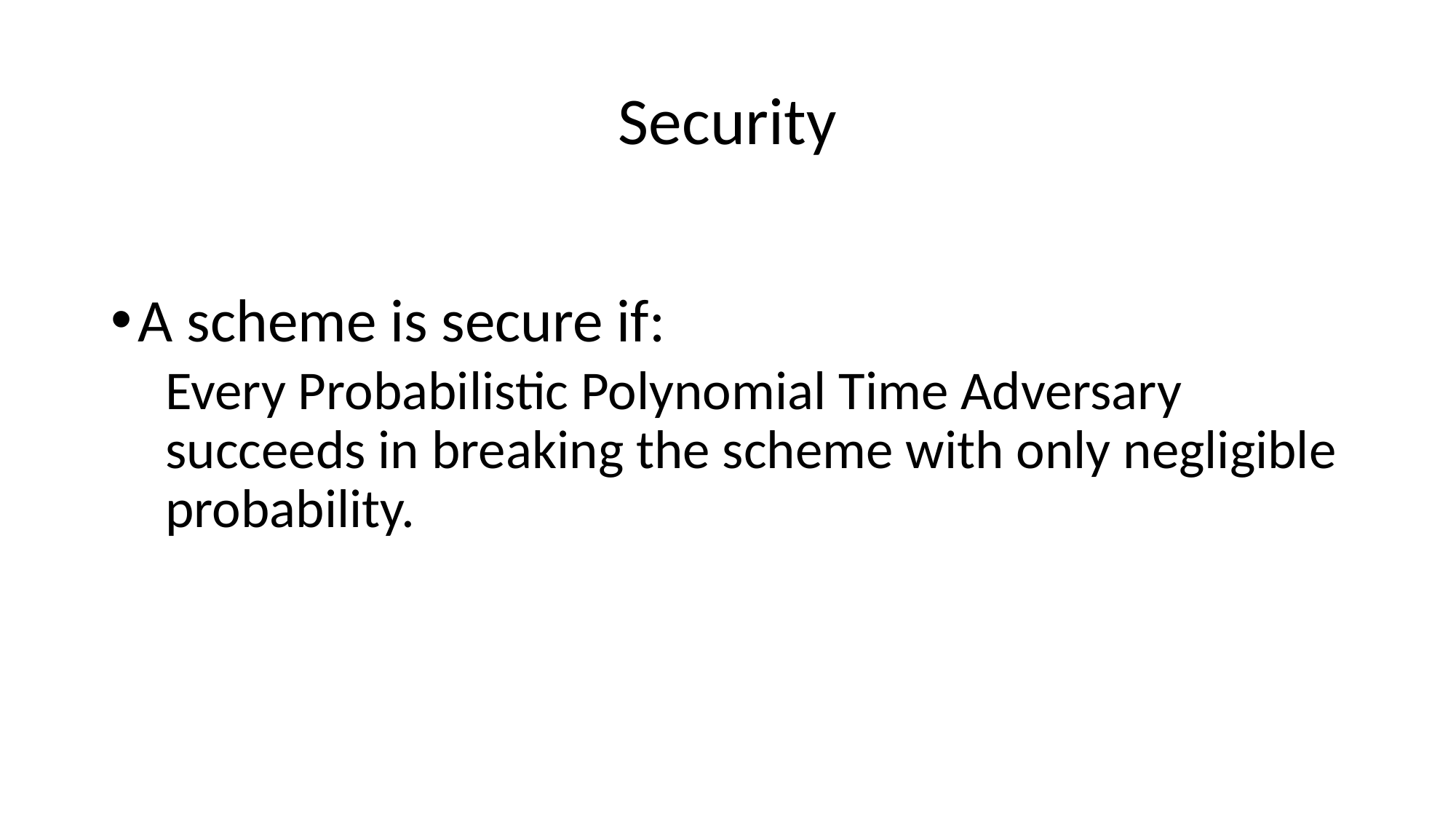

# Security

A scheme is secure if:
Every Probabilistic Polynomial Time Adversary succeeds in breaking the scheme with only negligible probability.